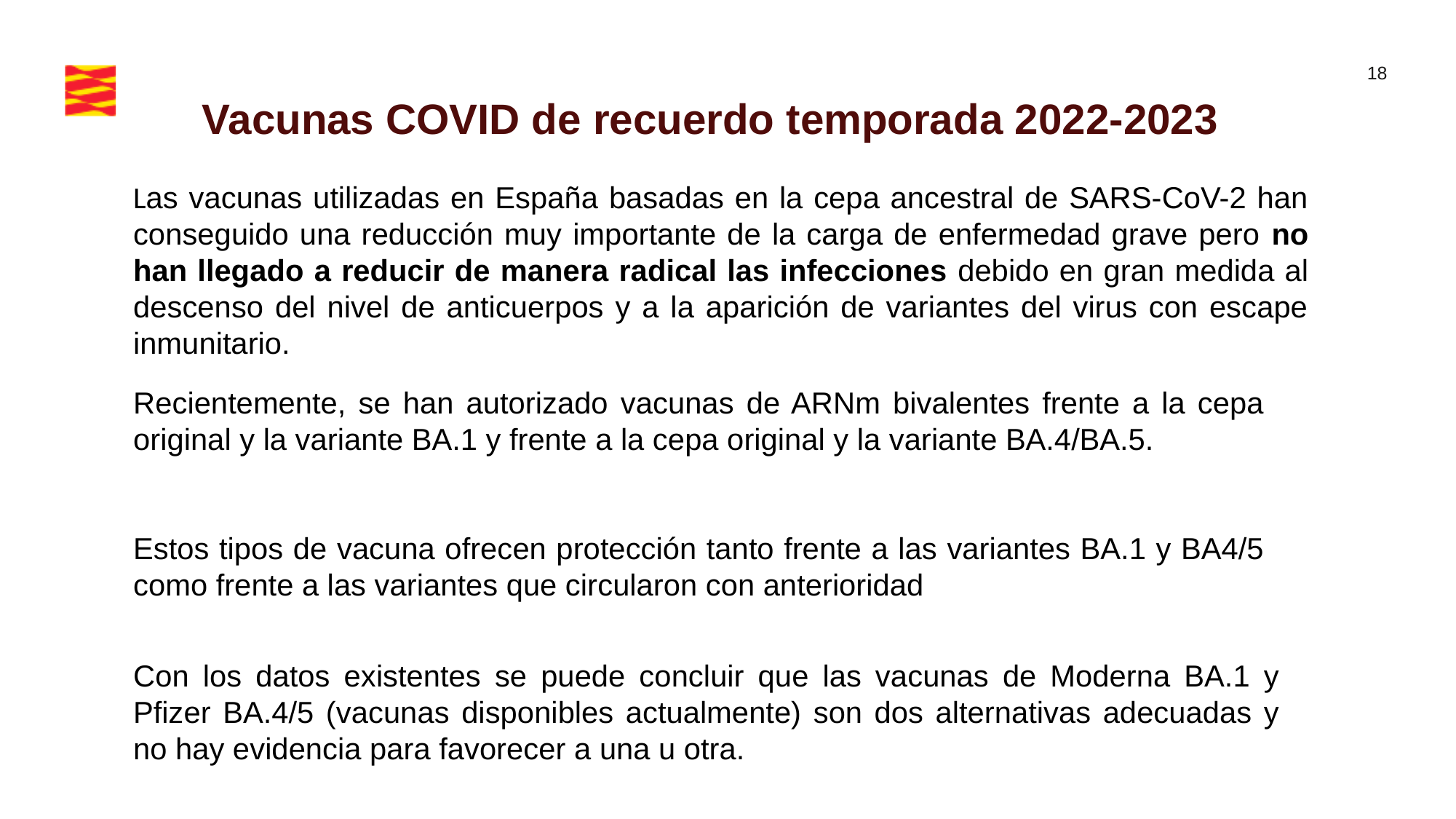

Vacunas COVID de recuerdo temporada 2022-2023
Las vacunas utilizadas en España basadas en la cepa ancestral de SARS-CoV-2 han conseguido una reducción muy importante de la carga de enfermedad grave pero no han llegado a reducir de manera radical las infecciones debido en gran medida al descenso del nivel de anticuerpos y a la aparición de variantes del virus con escape inmunitario.
Recientemente, se han autorizado vacunas de ARNm bivalentes frente a la cepa original y la variante BA.1 y frente a la cepa original y la variante BA.4/BA.5.

Estos tipos de vacuna ofrecen protección tanto frente a las variantes BA.1 y BA4/5 como frente a las variantes que circularon con anterioridad
Con los datos existentes se puede concluir que las vacunas de Moderna BA.1 y Pfizer BA.4/5 (vacunas disponibles actualmente) son dos alternativas adecuadas y no hay evidencia para favorecer a una u otra.